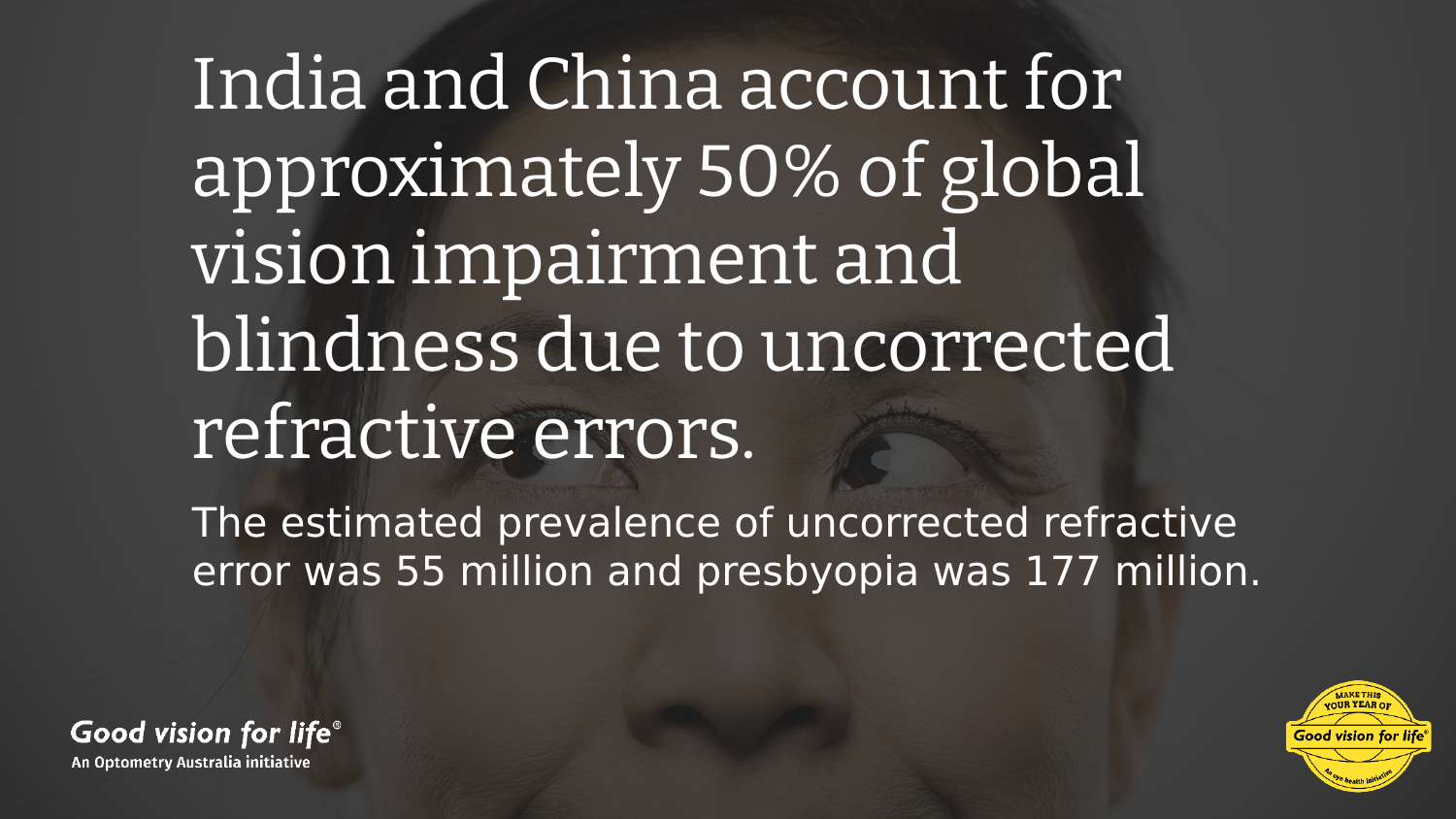

# India and China account for approximately 50% of global vision impairment and blindness due to uncorrected refractive errors.
The estimated prevalence of uncorrected refractive error was 55 million and presbyopia was 177 million.